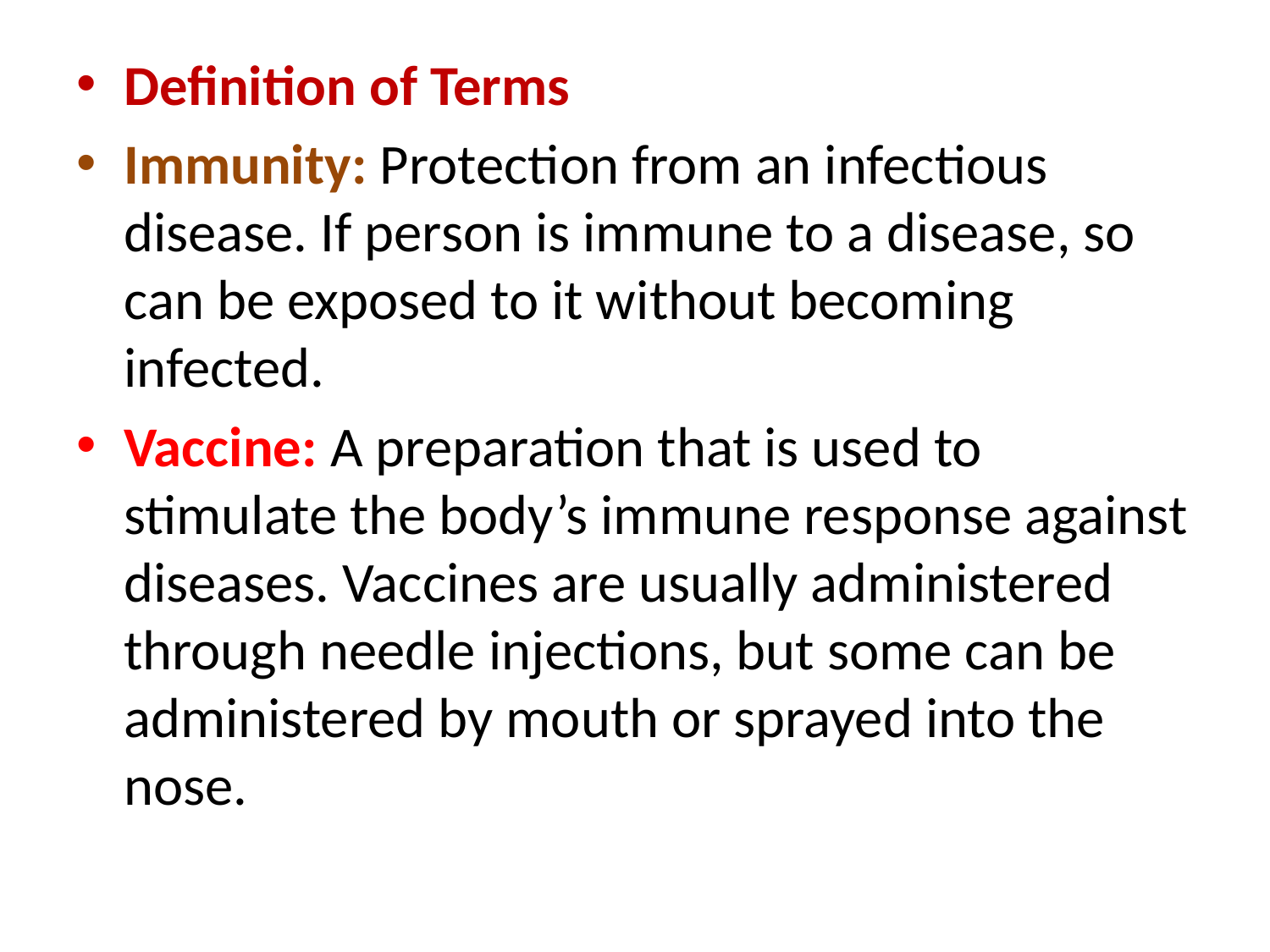

Definition of Terms
Immunity: Protection from an infectious disease. If person is immune to a disease, so can be exposed to it without becoming infected.
Vaccine: A preparation that is used to stimulate the body’s immune response against diseases. Vaccines are usually administered through needle injections, but some can be administered by mouth or sprayed into the nose.